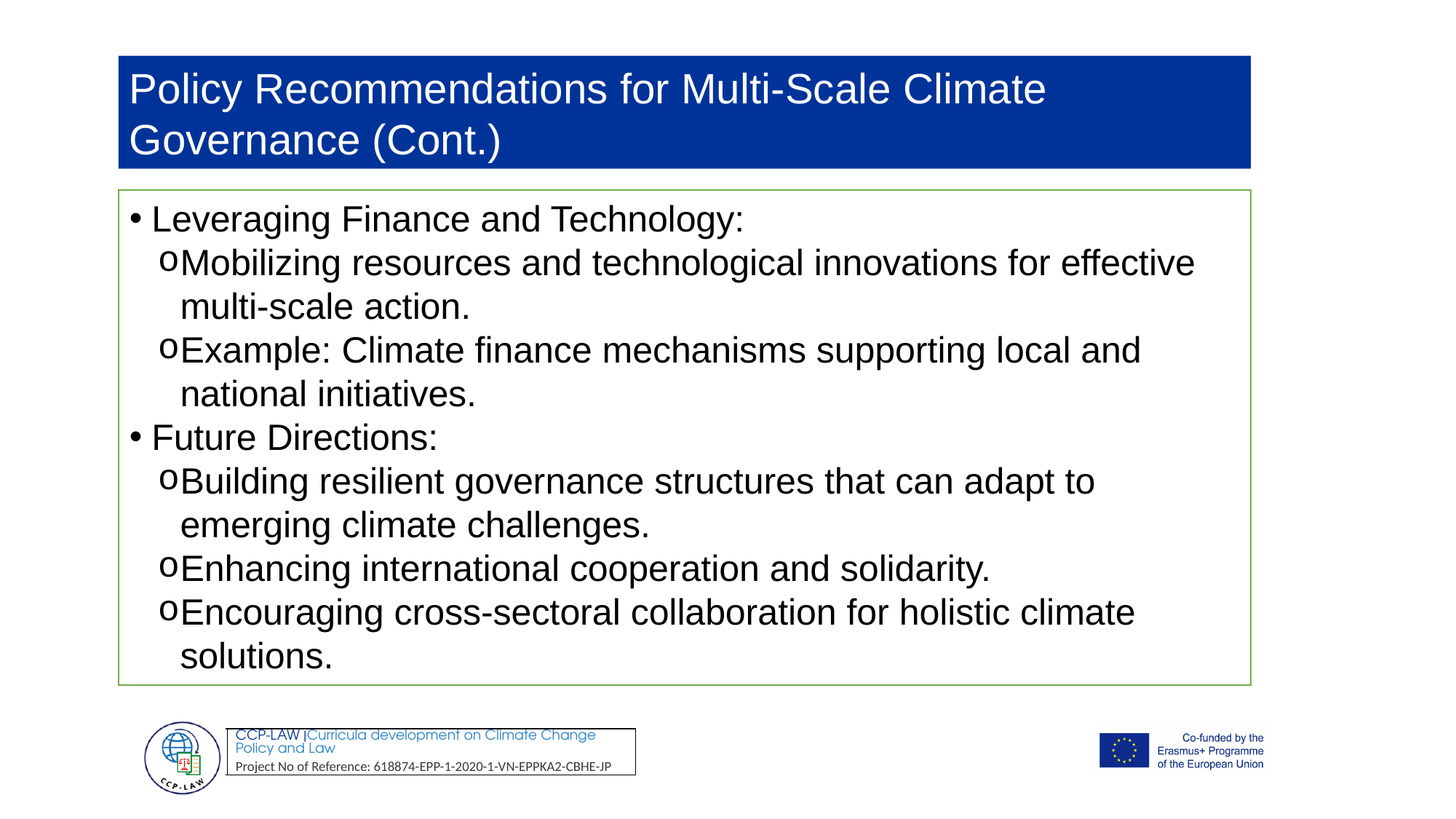

Policy Recommendations for Multi-Scale Climate Governance (Cont.)
Leveraging Finance and Technology:
Mobilizing resources and technological innovations for effective multi-scale action.
Example: Climate finance mechanisms supporting local and national initiatives.
Future Directions:
Building resilient governance structures that can adapt to emerging climate challenges.
Enhancing international cooperation and solidarity.
Encouraging cross-sectoral collaboration for holistic climate solutions.